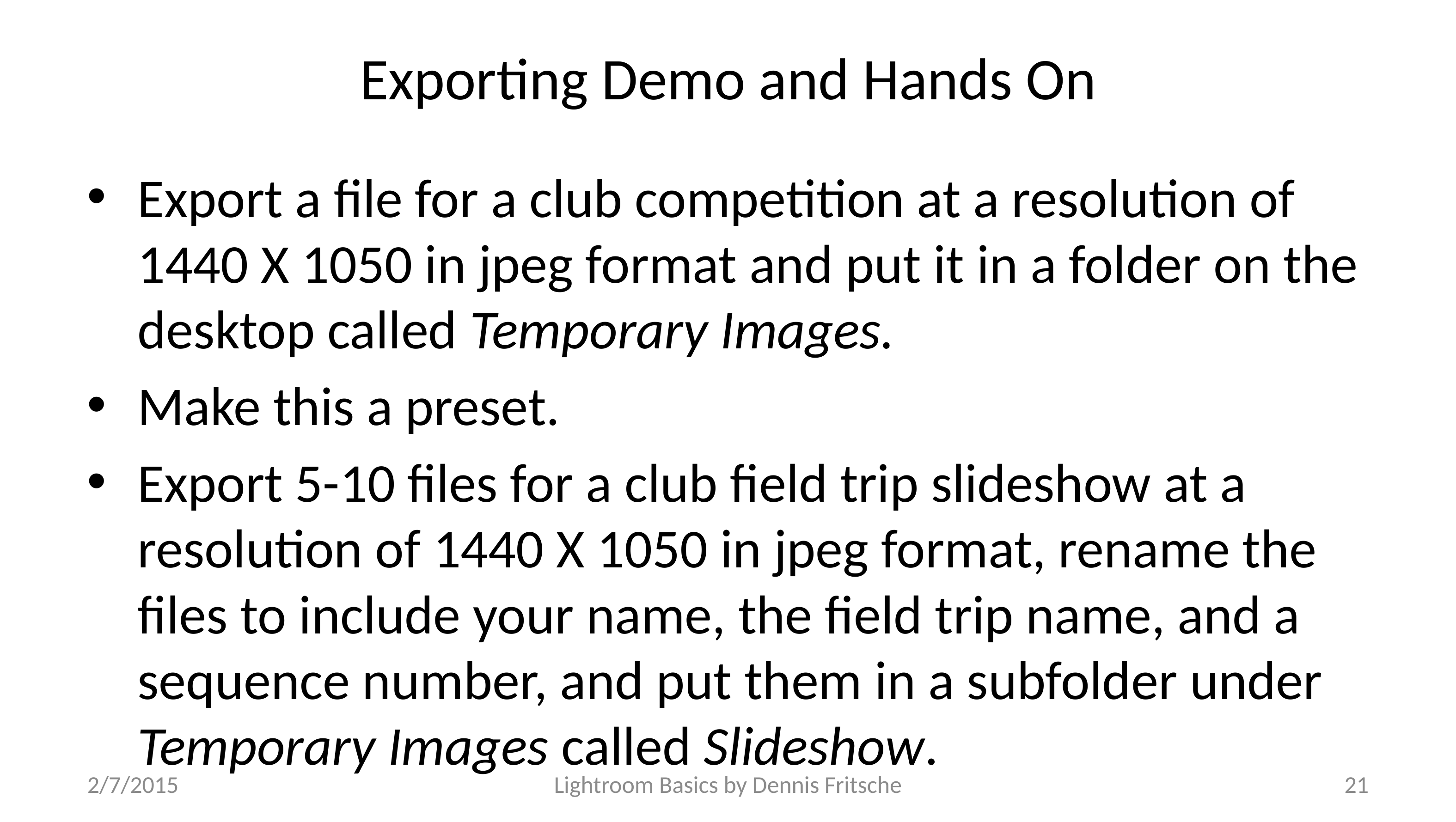

# Exporting Demo and Hands On
Export a file for a club competition at a resolution of 1440 X 1050 in jpeg format and put it in a folder on the desktop called Temporary Images.
Make this a preset.
Export 5-10 files for a club field trip slideshow at a resolution of 1440 X 1050 in jpeg format, rename the files to include your name, the field trip name, and a sequence number, and put them in a subfolder under Temporary Images called Slideshow.
2/7/2015
Lightroom Basics by Dennis Fritsche
21